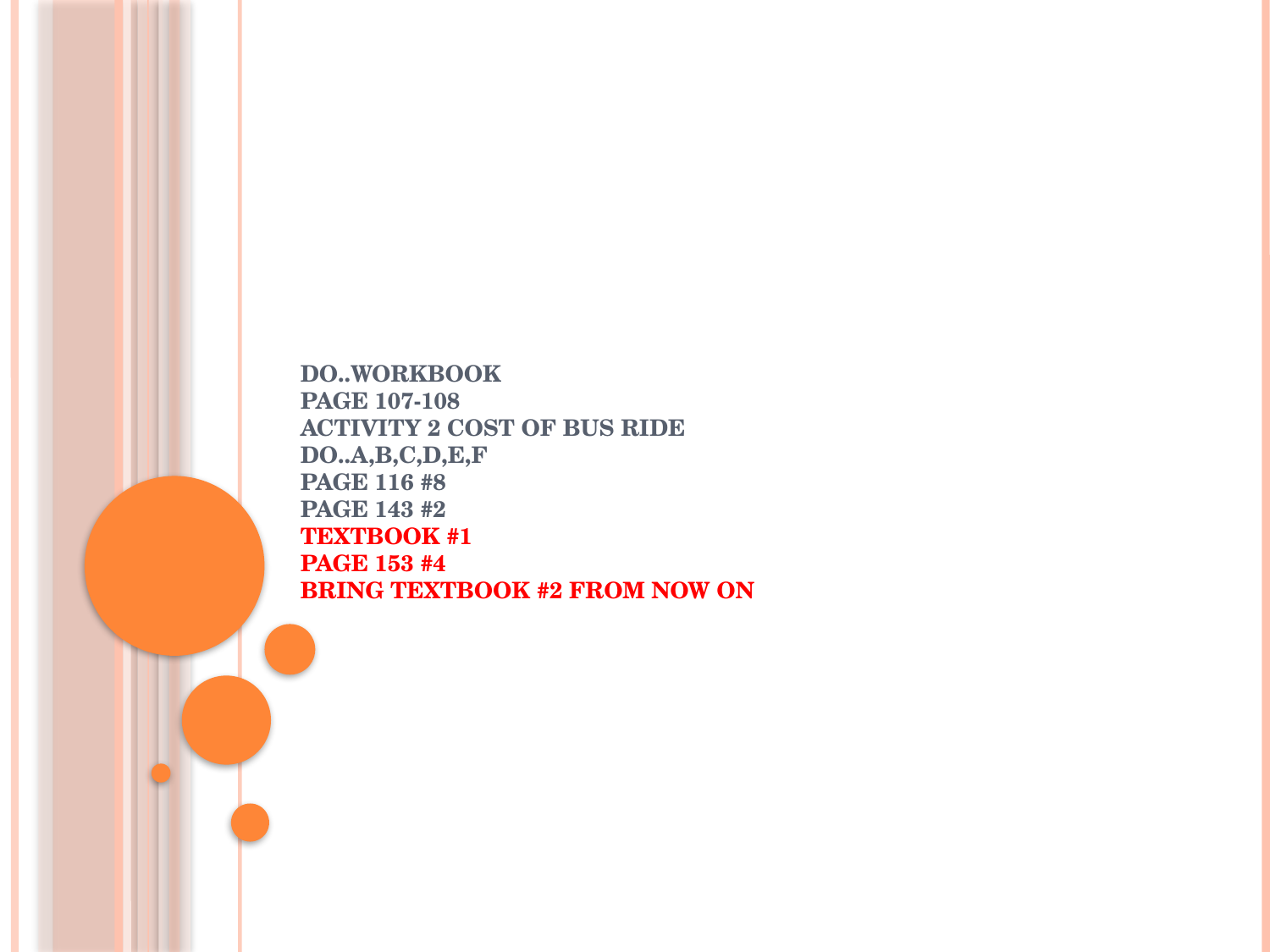

# Do..Workbook page 107-108 Activity 2 Cost of Bus Ride do..a,b,c,d,e,f page 116 #8 page 143 #2 Textbook #1 page 153 #4 bring textbook #2 from now on